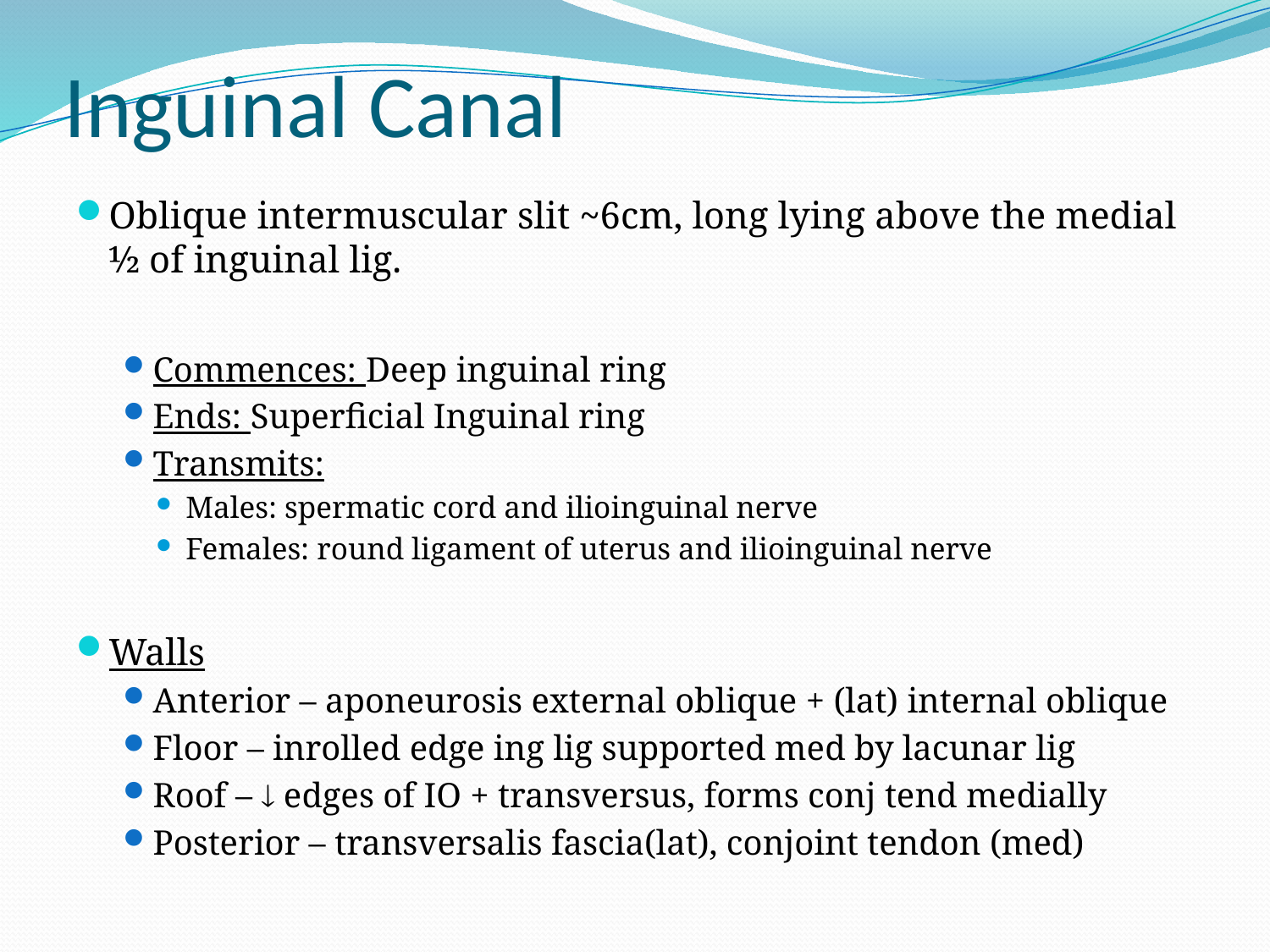

# Inguinal Canal
Oblique intermuscular slit ~6cm, long lying above the medial ½ of inguinal lig.

Commences: Deep inguinal ring
Ends: Superficial Inguinal ring
Transmits:
Males: spermatic cord and ilioinguinal nerve
Females: round ligament of uterus and ilioinguinal nerve

Walls
Anterior – aponeurosis external oblique + (lat) internal oblique
Floor – inrolled edge ing lig supported med by lacunar lig
Roof – ↓ edges of IO + transversus, forms conj tend medially
Posterior – transversalis fascia(lat), conjoint tendon (med)